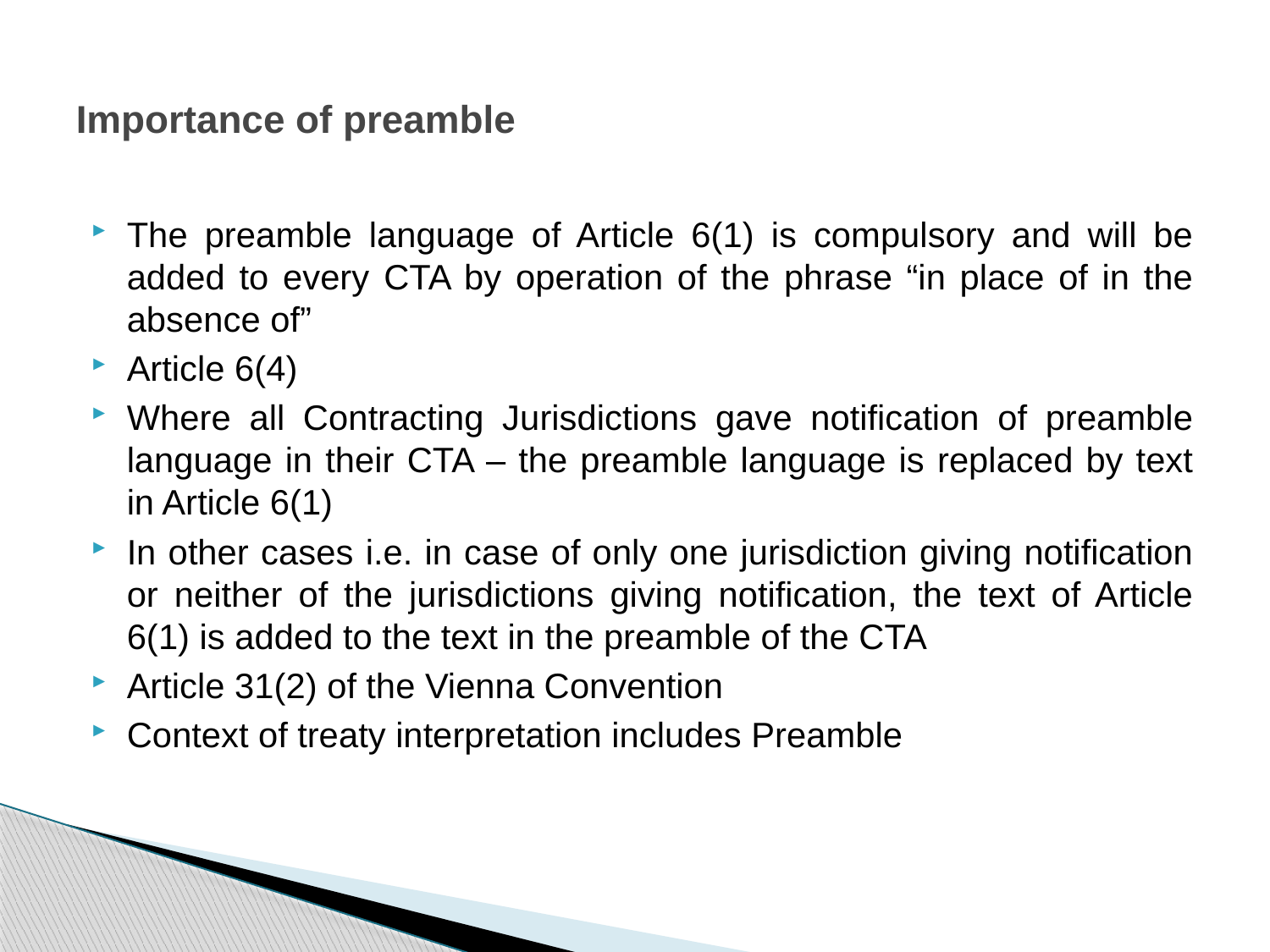

# Importance of preamble
The preamble language of Article 6(1) is compulsory and will be added to every CTA by operation of the phrase “in place of in the absence of”
Article 6(4)
Where all Contracting Jurisdictions gave notification of preamble language in their CTA – the preamble language is replaced by text in Article 6(1)
In other cases i.e. in case of only one jurisdiction giving notification or neither of the jurisdictions giving notification, the text of Article 6(1) is added to the text in the preamble of the CTA
Article 31(2) of the Vienna Convention
Context of treaty interpretation includes Preamble